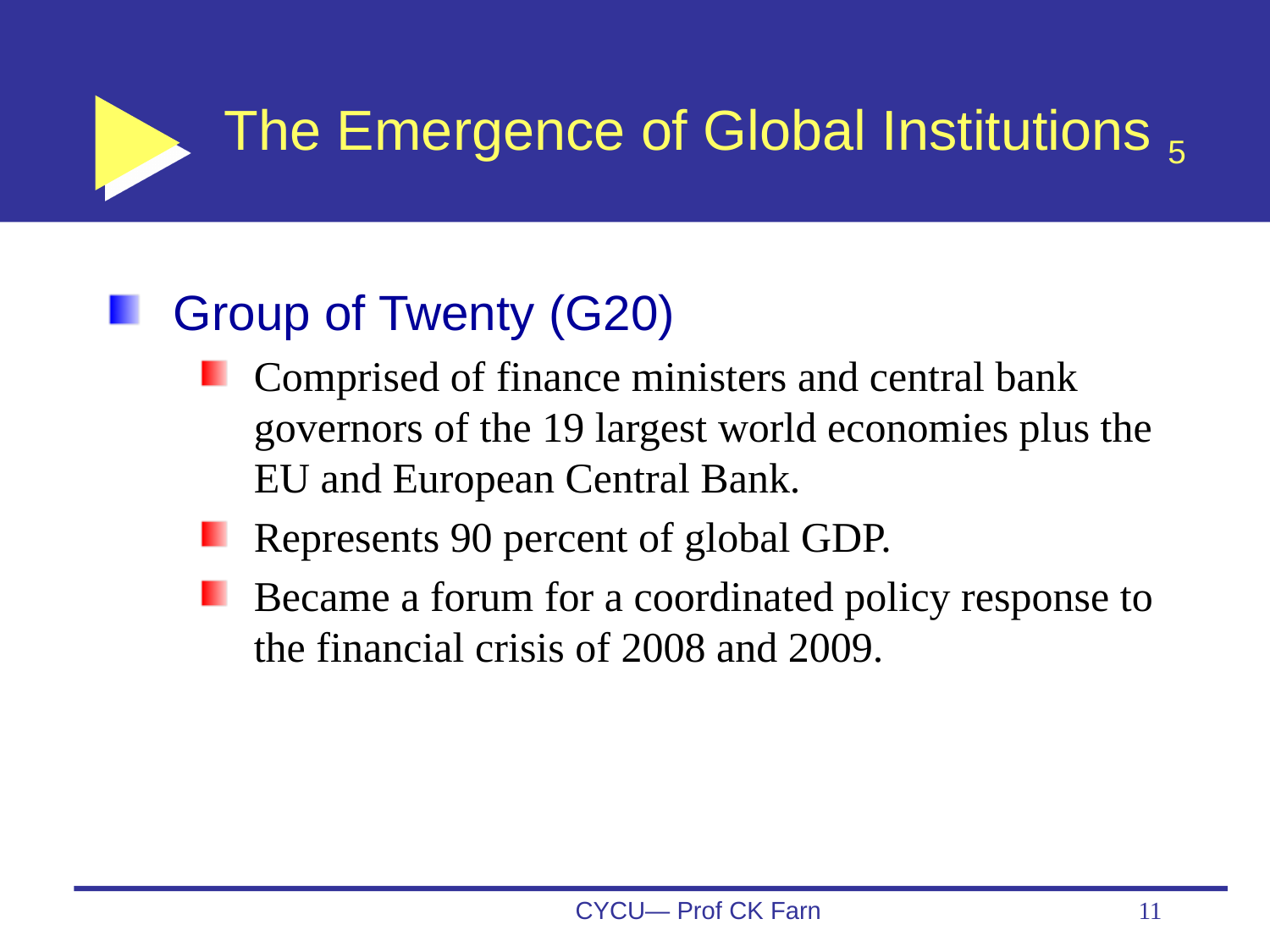

# The Emergence of Global Institutions 5
Group of Twenty (G20)
Comprised of finance ministers and central bank governors of the 19 largest world economies plus the EU and European Central Bank.
Represents 90 percent of global GDP.
Became a forum for a coordinated policy response to the financial crisis of 2008 and 2009.
CYCU— Prof CK Farn
11